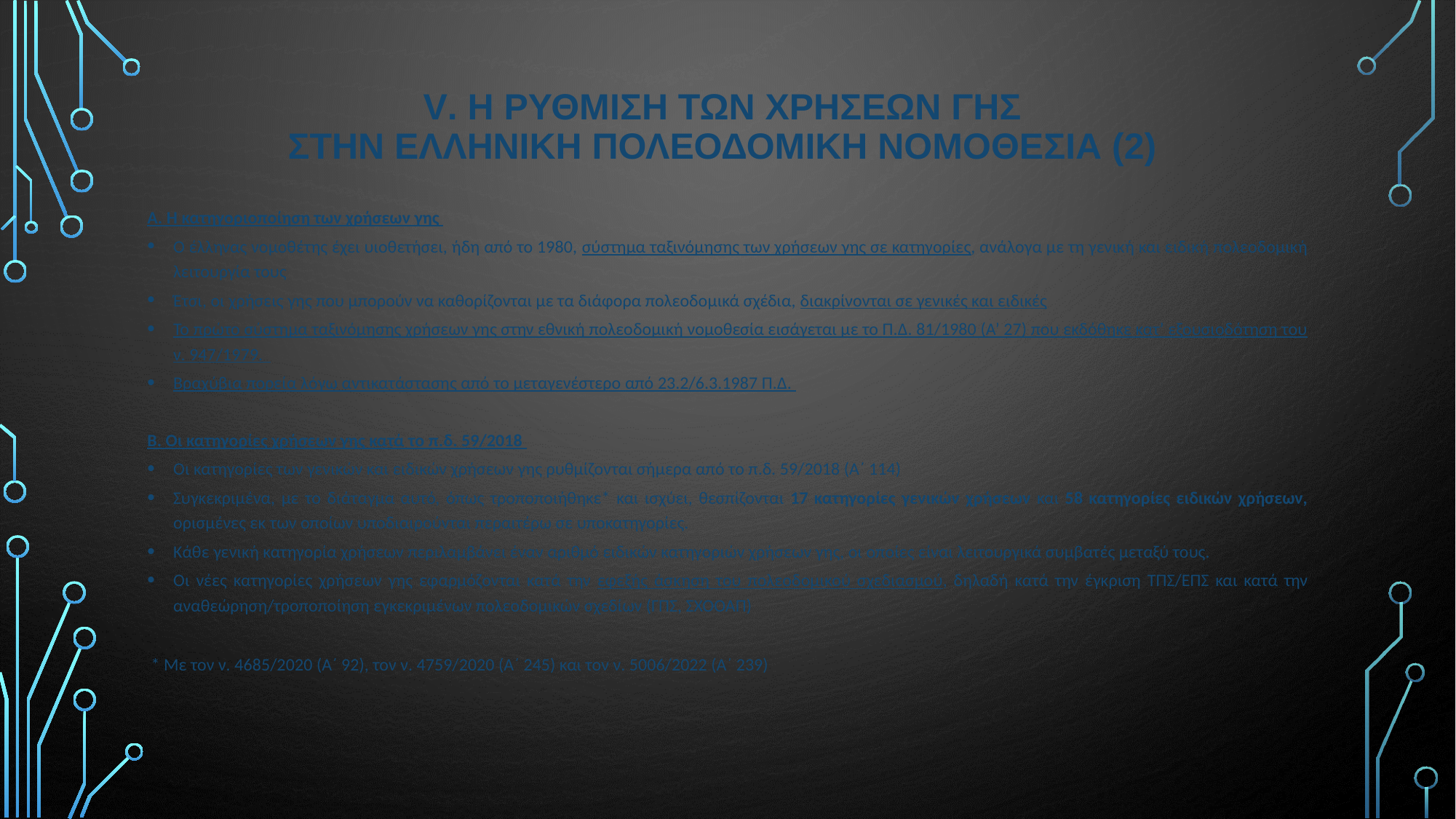

# V. Η ρΥθμιση των χρΗσεων γης στην ελληνικΗ πολεοδομικΗ νομοθεσΙα (2)
Α. Η κατηγοριοποίηση των χρήσεων γης
Ο έλληνας νομοθέτης έχει υιοθετήσει, ήδη από το 1980, σύστημα ταξινόμησης των χρήσεων γης σε κατηγορίες, ανάλογα με τη γενική και ειδική πολεοδομική λειτουργία τους
Έτσι, οι χρήσεις γης που μπορούν να καθορίζονται με τα διάφορα πολεοδομικά σχέδια, διακρίνονται σε γενικές και ειδικές
Το πρώτο σύστημα ταξινόμησης χρήσεων γης στην εθνική πολεοδομική νομοθεσία εισάγεται με το Π.Δ. 81/1980 (Α’ 27) που εκδόθηκε κατ’ εξουσιοδότηση του ν. 947/1979.
Βραχύβια πορεία λόγω αντικατάστασης από το μεταγενέστερο από 23.2/6.3.1987 Π.Δ.

Β. Οι κατηγορίες χρήσεων γης κατά το π.δ. 59/2018
Οι κατηγορίες των γενικών και ειδικών χρήσεων γης ρυθμίζονται σήμερα από το π.δ. 59/2018 (Α΄ 114)
Συγκεκριμένα, με το διάταγμα αυτό, όπως τροποποιήθηκε* και ισχύει, θεσπίζονται 17 κατηγορίες γενικών χρήσεων και 58 κατηγορίες ειδικών χρήσεων, ορισμένες εκ των οποίων υποδιαιρούνται περαιτέρω σε υποκατηγορίες.
Κάθε γενική κατηγορία χρήσεων περιλαμβάνει έναν αριθμό ειδικών κατηγοριών χρήσεων γης, οι οποίες είναι λειτουργικά συμβατές μεταξύ τους.
Οι νέες κατηγορίες χρήσεων γης εφαρμόζονται κατά την εφεξής άσκηση του πολεοδομικού σχεδιασμού, δηλαδή κατά την έγκριση ΤΠΣ/ΕΠΣ και κατά την αναθεώρηση/τροποποίηση εγκεκριμένων πολεοδομικών σχεδίων (ΓΠΣ, ΣΧΟΟΑΠ)

 * Με τον ν. 4685/2020 (Α΄ 92), τον ν. 4759/2020 (Α΄ 245) και τον ν. 5006/2022 (Α΄ 239)